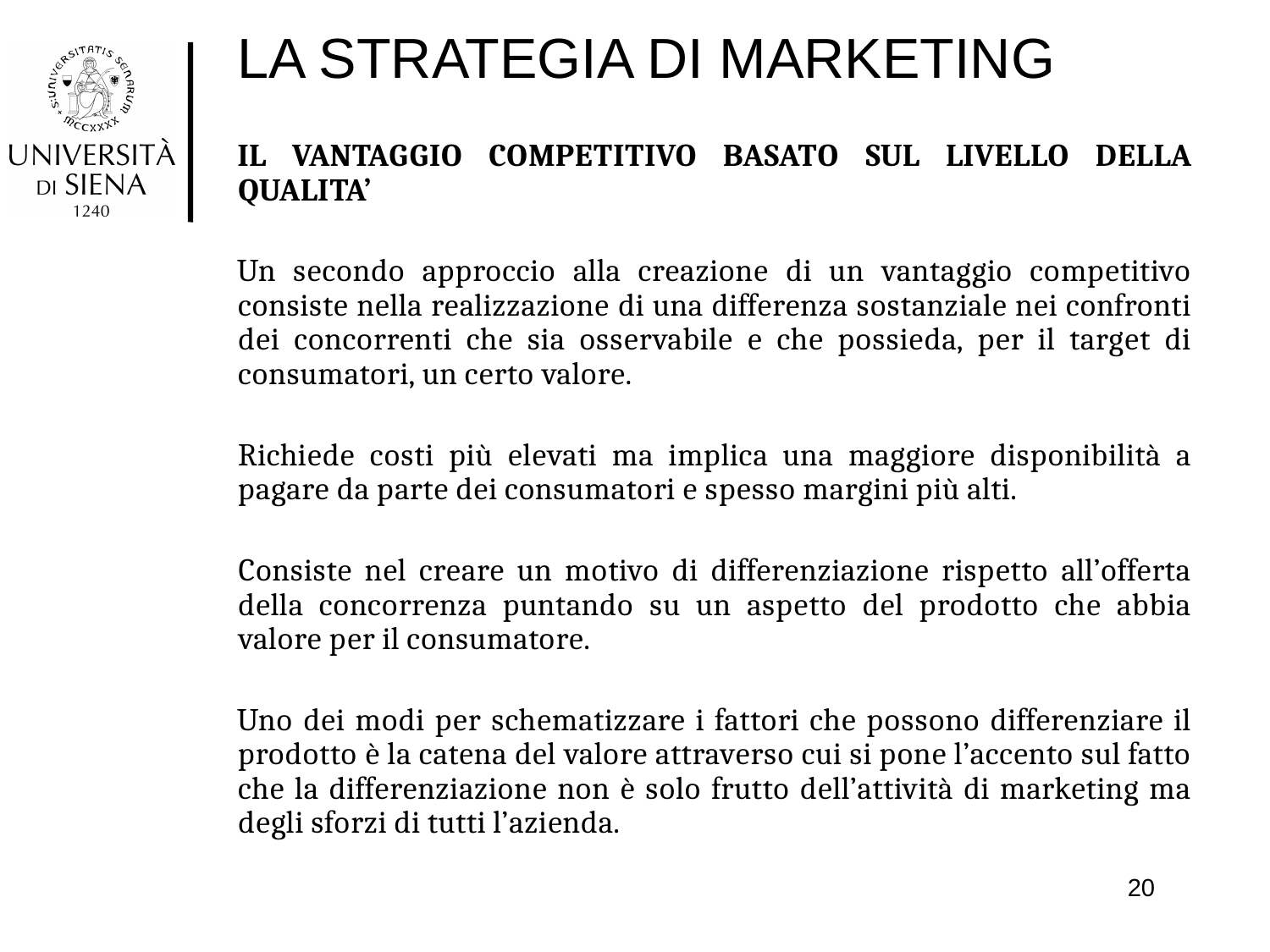

# LA STRATEGIA DI MARKETING
IL VANTAGGIO COMPETITIVO BASATO SUL LIVELLO DELLA QUALITA’

Un secondo approccio alla creazione di un vantaggio competitivo consiste nella realizzazione di una differenza sostanziale nei confronti dei concorrenti che sia osservabile e che possieda, per il target di consumatori, un certo valore.

Richiede costi più elevati ma implica una maggiore disponibilità a pagare da parte dei consumatori e spesso margini più alti.

Consiste nel creare un motivo di differenziazione rispetto all’offerta della concorrenza puntando su un aspetto del prodotto che abbia valore per il consumatore.

Uno dei modi per schematizzare i fattori che possono differenziare il prodotto è la catena del valore attraverso cui si pone l’accento sul fatto che la differenziazione non è solo frutto dell’attività di marketing ma degli sforzi di tutti l’azienda.

20